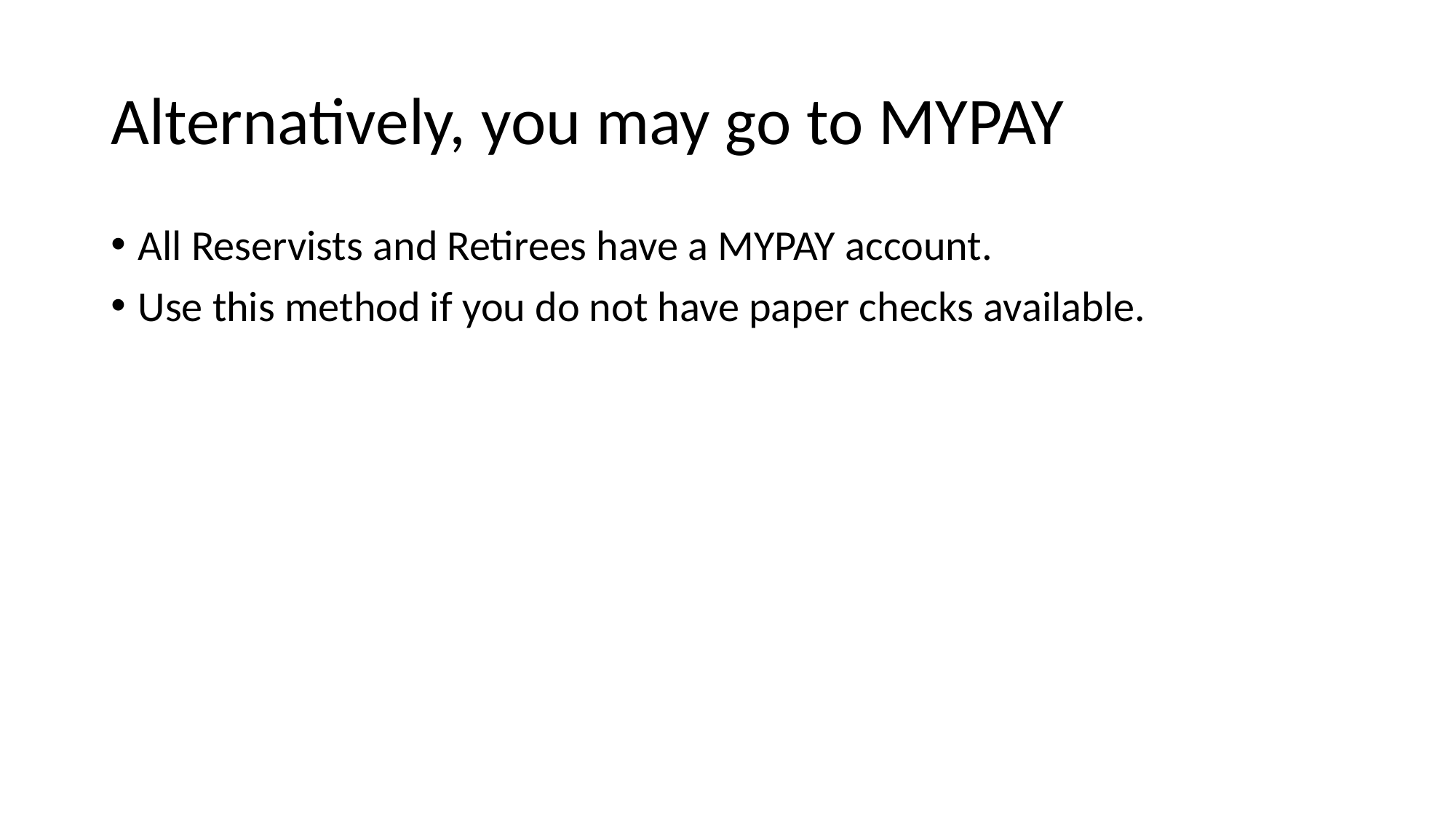

# Alternatively, you may go to MYPAY
All Reservists and Retirees have a MYPAY account.
Use this method if you do not have paper checks available.